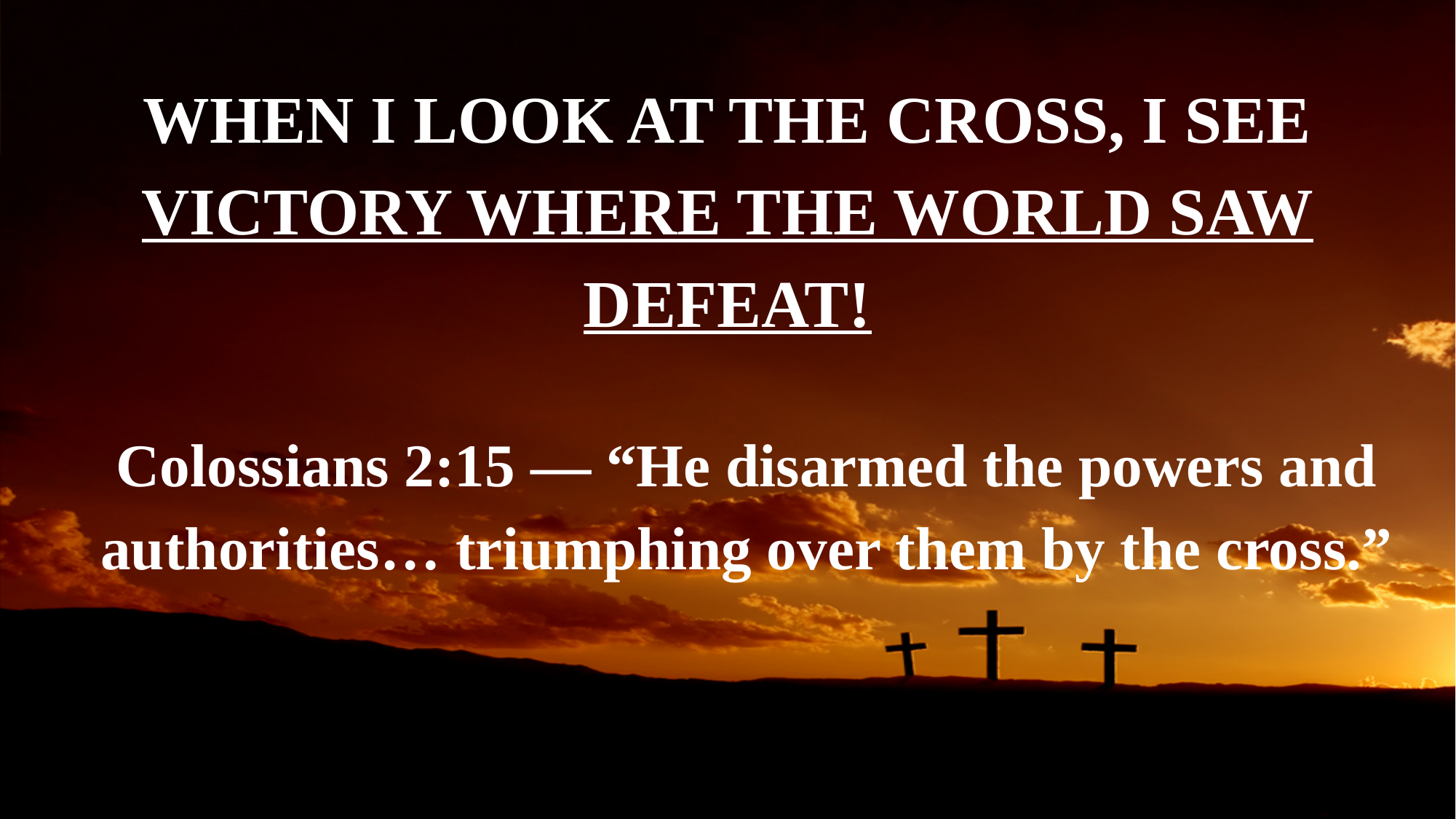

WHEN I LOOK AT THE CROSS, I SEE VICTORY WHERE THE WORLD SAW DEFEAT!
Colossians 2:15 — “He disarmed the powers and authorities… triumphing over them by the cross.”